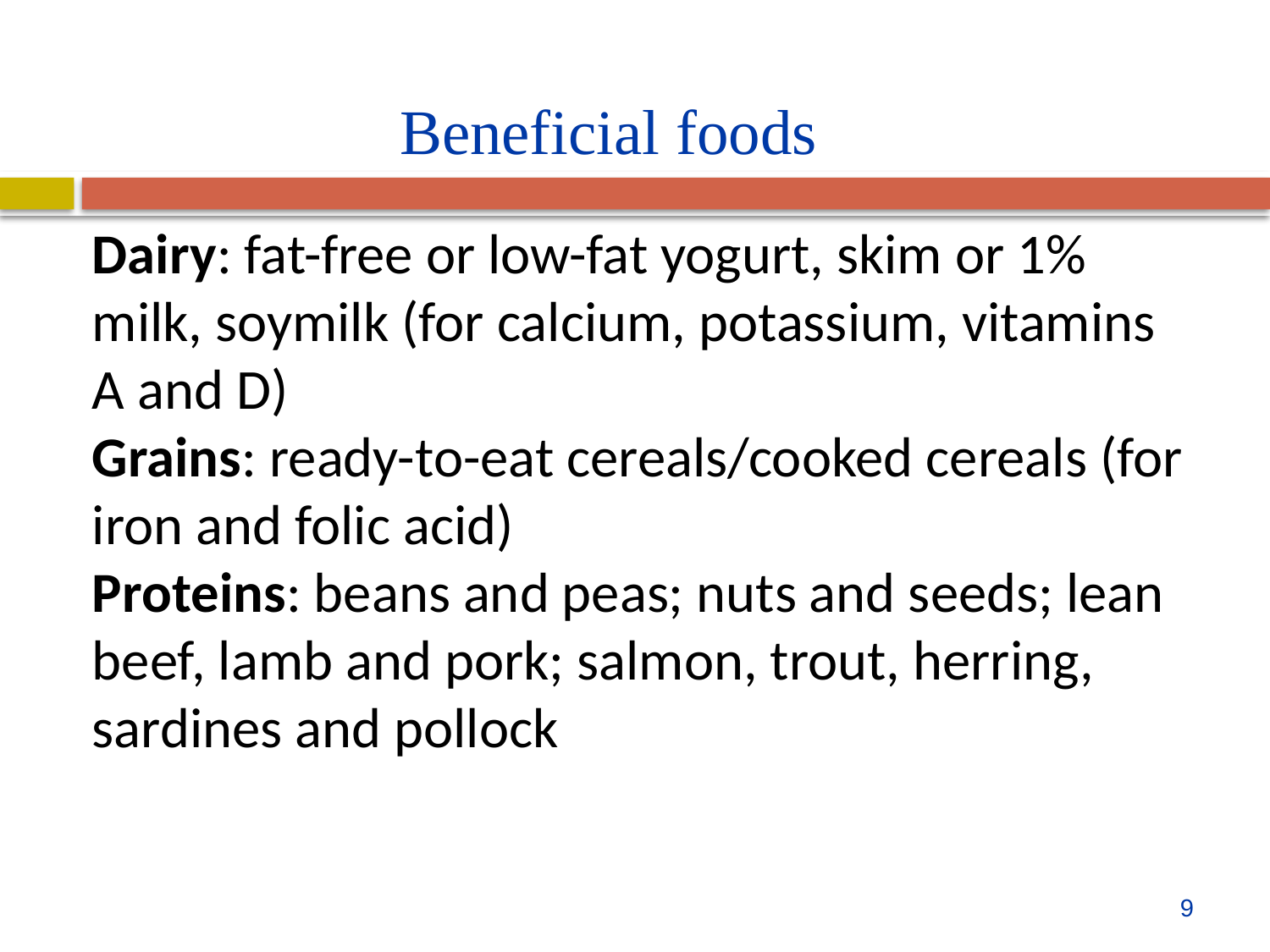

Beneficial foods
Dairy: fat-free or low-fat yogurt, skim or 1% milk, soymilk (for calcium, potassium, vitamins A and D)
Grains: ready-to-eat cereals/cooked cereals (for iron and folic acid)
Proteins: beans and peas; nuts and seeds; lean beef, lamb and pork; salmon, trout, herring, sardines and pollock

9